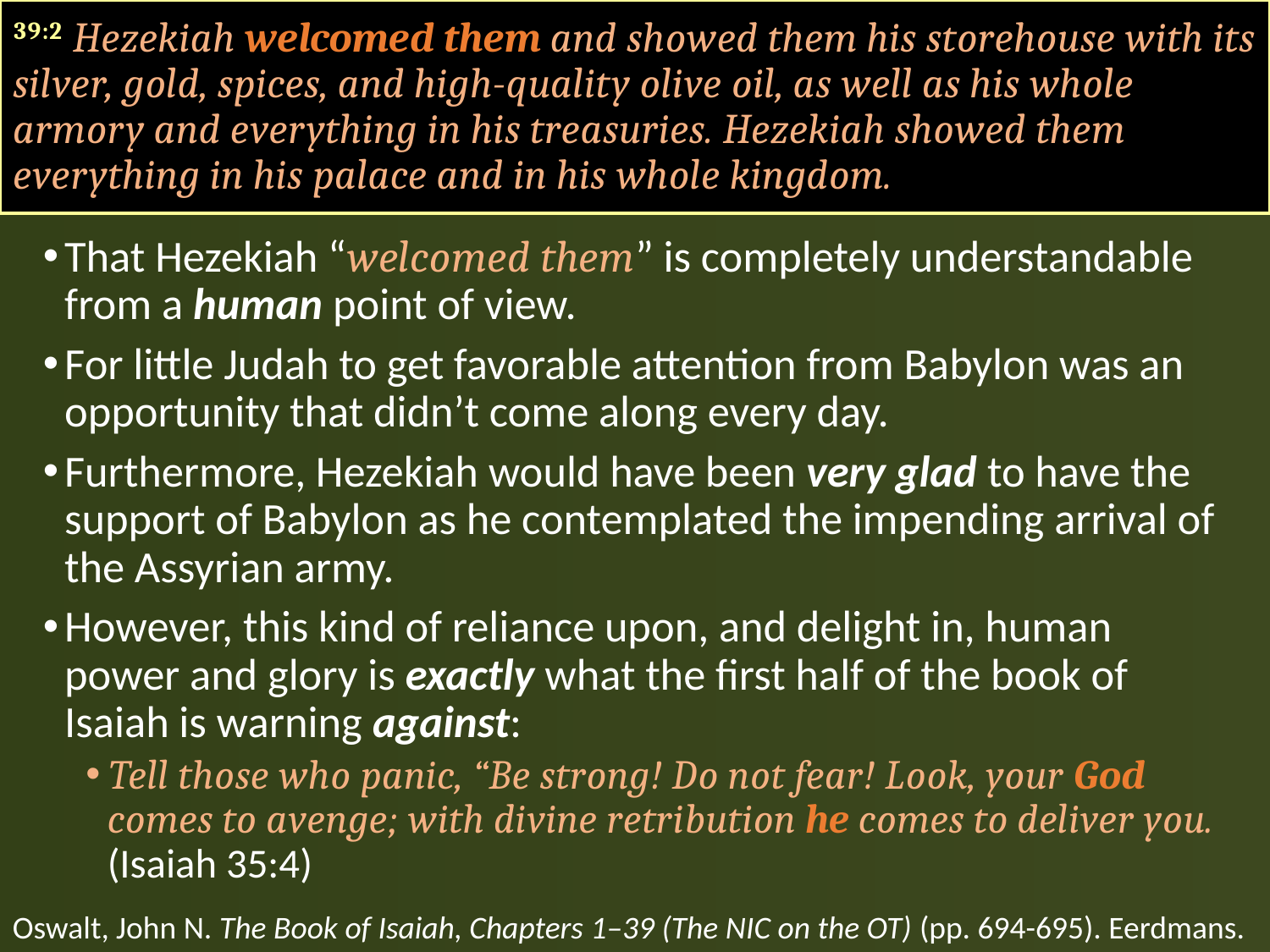

#
39:2 Hezekiah welcomed them and showed them his storehouse with its silver, gold, spices, and high-quality olive oil, as well as his whole armory and everything in his treasuries. Hezekiah showed them everything in his palace and in his whole kingdom.
That Hezekiah “welcomed them” is completely understandable from a human point of view.
For little Judah to get favorable attention from Babylon was an opportunity that didn’t come along every day.
Furthermore, Hezekiah would have been very glad to have the support of Babylon as he contemplated the impending arrival of the Assyrian army.
However, this kind of reliance upon, and delight in, human power and glory is exactly what the first half of the book of Isaiah is warning against:
Tell those who panic, “Be strong! Do not fear! Look, your God comes to avenge; with divine retribution he comes to deliver you. (Isaiah 35:4)
Oswalt, John N. The Book of Isaiah, Chapters 1–39 (The NIC on the OT) (pp. 694-695). Eerdmans.